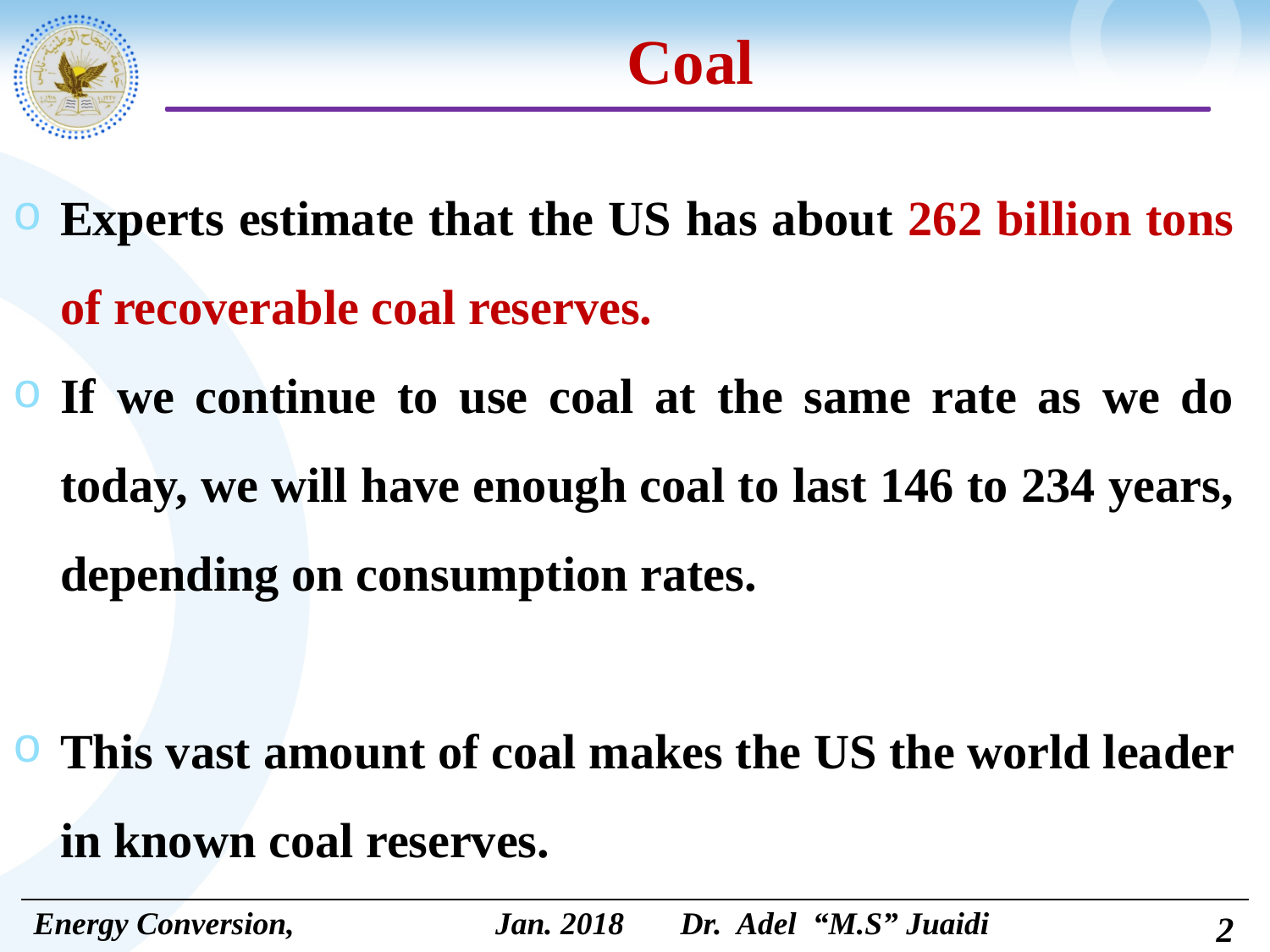

# Coal
Experts estimate that the US has about 262 billion tons of recoverable coal reserves.
If we continue to use coal at the same rate as we do today, we will have enough coal to last 146 to 234 years, depending on consumption rates.

This vast amount of coal makes the US the world leader in known coal reserves.
2